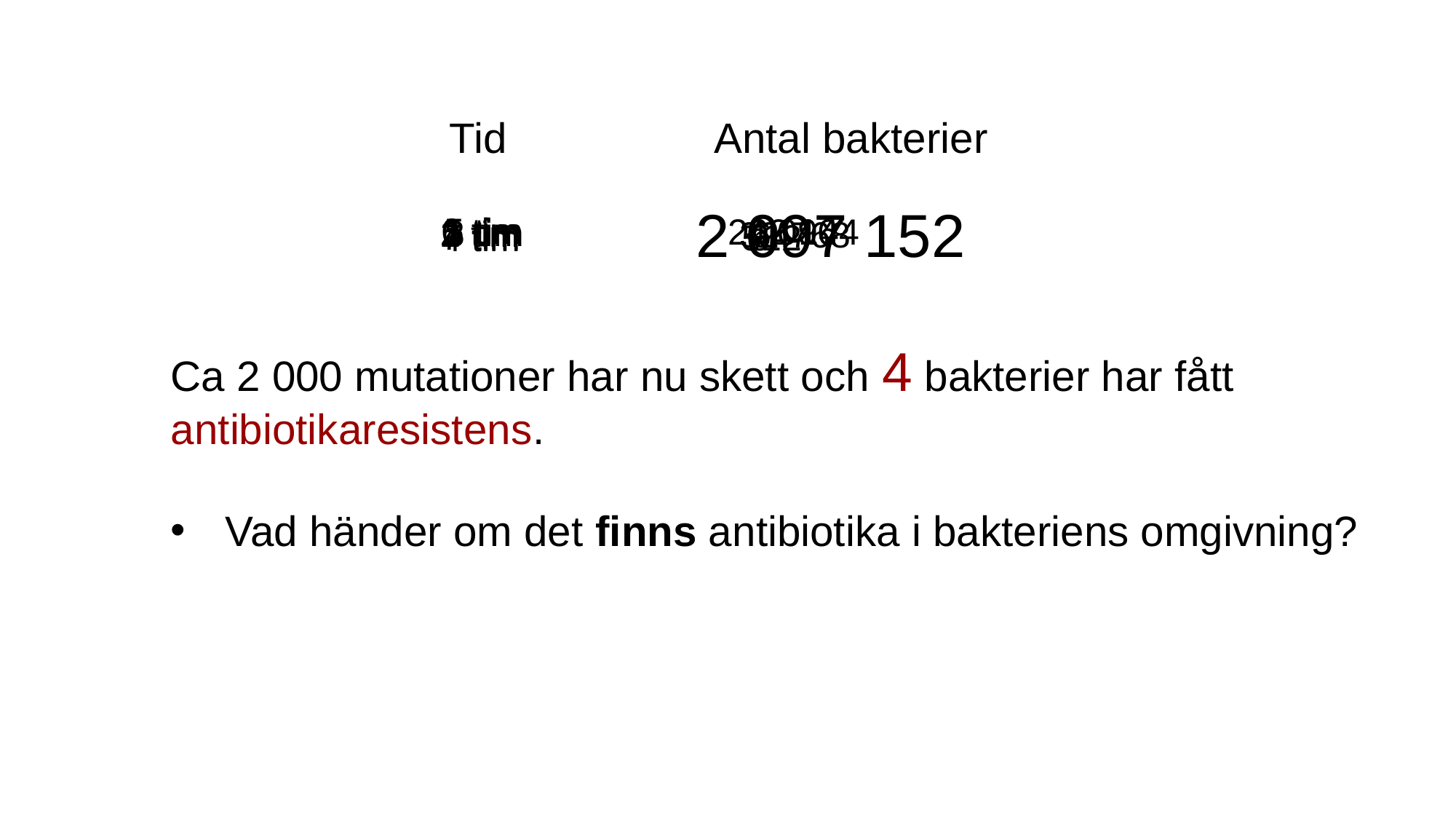

Tid
Antal bakterier
2 097 152
1 tim
5 tim
6 tim
4 096
262 144
3 tim
2 tim
64
32 768
7 tim
512
8
4 tim
Ca 2 000 mutationer har nu skett och 4 bakterier har fått antibiotikaresistens.

Vad händer om det finns antibiotika i bakteriens omgivning?